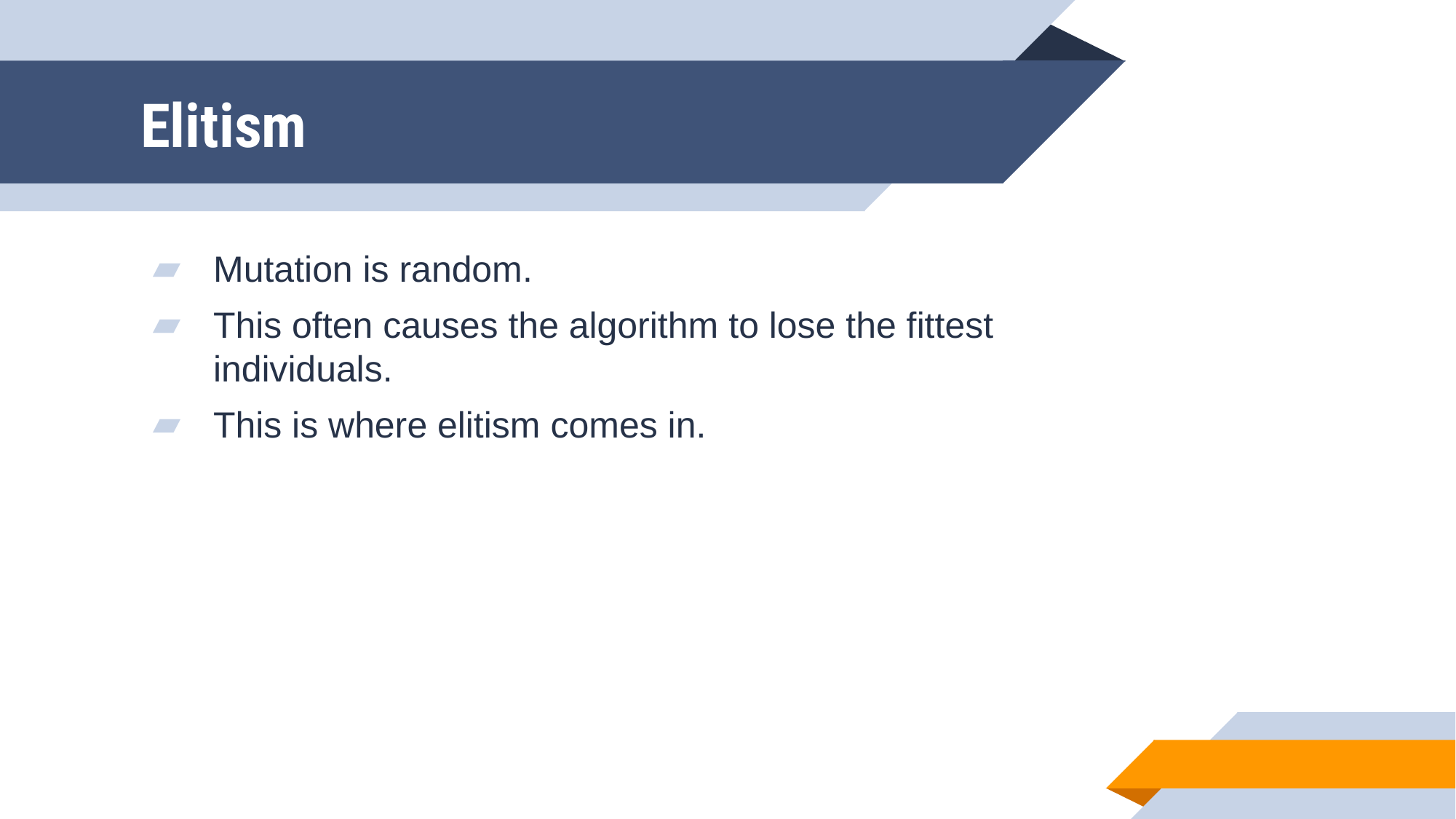

# Elitism
Mutation is random.
This often causes the algorithm to lose the fittest individuals.
This is where elitism comes in.